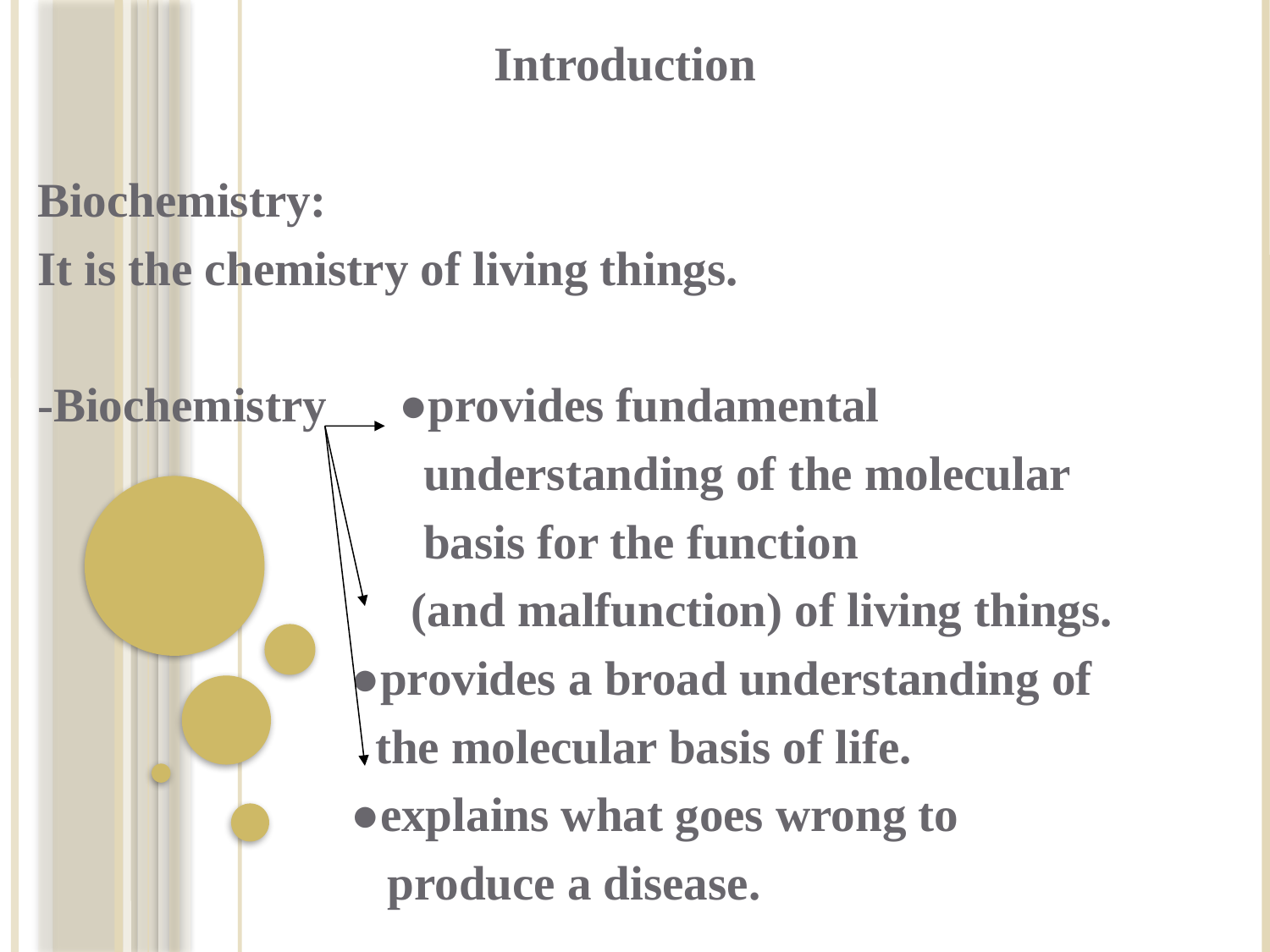

Introduction

Biochemistry:
It is the chemistry of living things.

-Biochemistry      ●provides fundamental
                                understanding of the molecular
                                basis for the function
                               (and malfunction) of living things.
                          ●provides a broad understanding of
                            the molecular basis of life.
                          ●explains what goes wrong to
                             produce a disease.